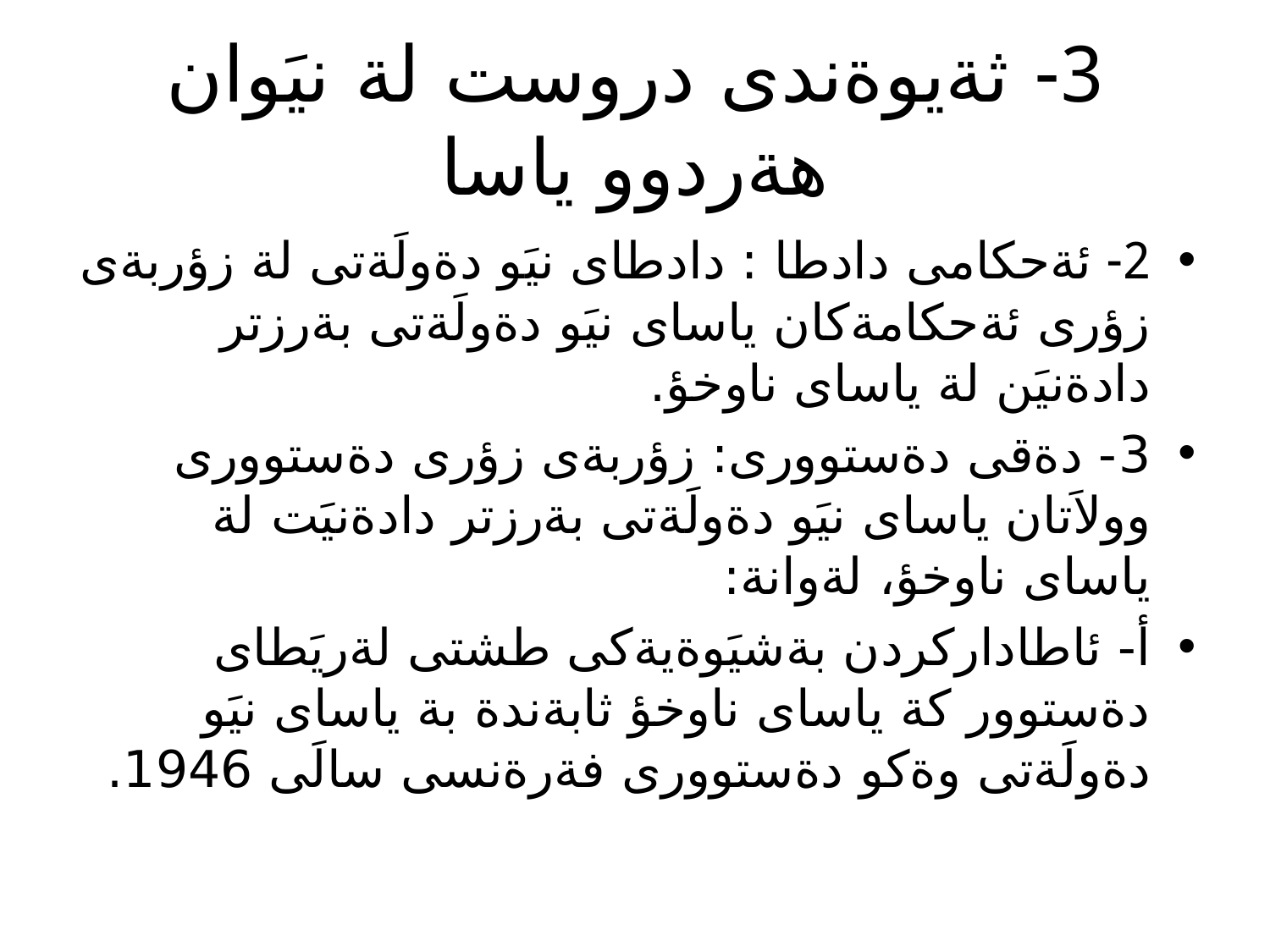

# 3- ثةيوةندى دروست لة نيَوان هةردوو ياسا
2- ئةحكامى دادطا : دادطاى نيَو دةولَةتى لة زؤربةى زؤرى ئةحكامةكان ياساى نيَو دةولَةتى بةرزتر دادةنيَن لة ياساى ناوخؤ.
3- دةقى دةستوورى: زؤربةى زؤرى دةستوورى وولاَتان ياساى نيَو دةولَةتى بةرزتر دادةنيَت لة ياساى ناوخؤ، لةوانة:
أ- ئاطاداركردن بةشيَوةيةكى طشتى لةريَطاى دةستوور كة ياساى ناوخؤ ثابةندة بة ياساى نيَو دةولَةتى وةكو دةستوورى فةرةنسى سالَى 1946.